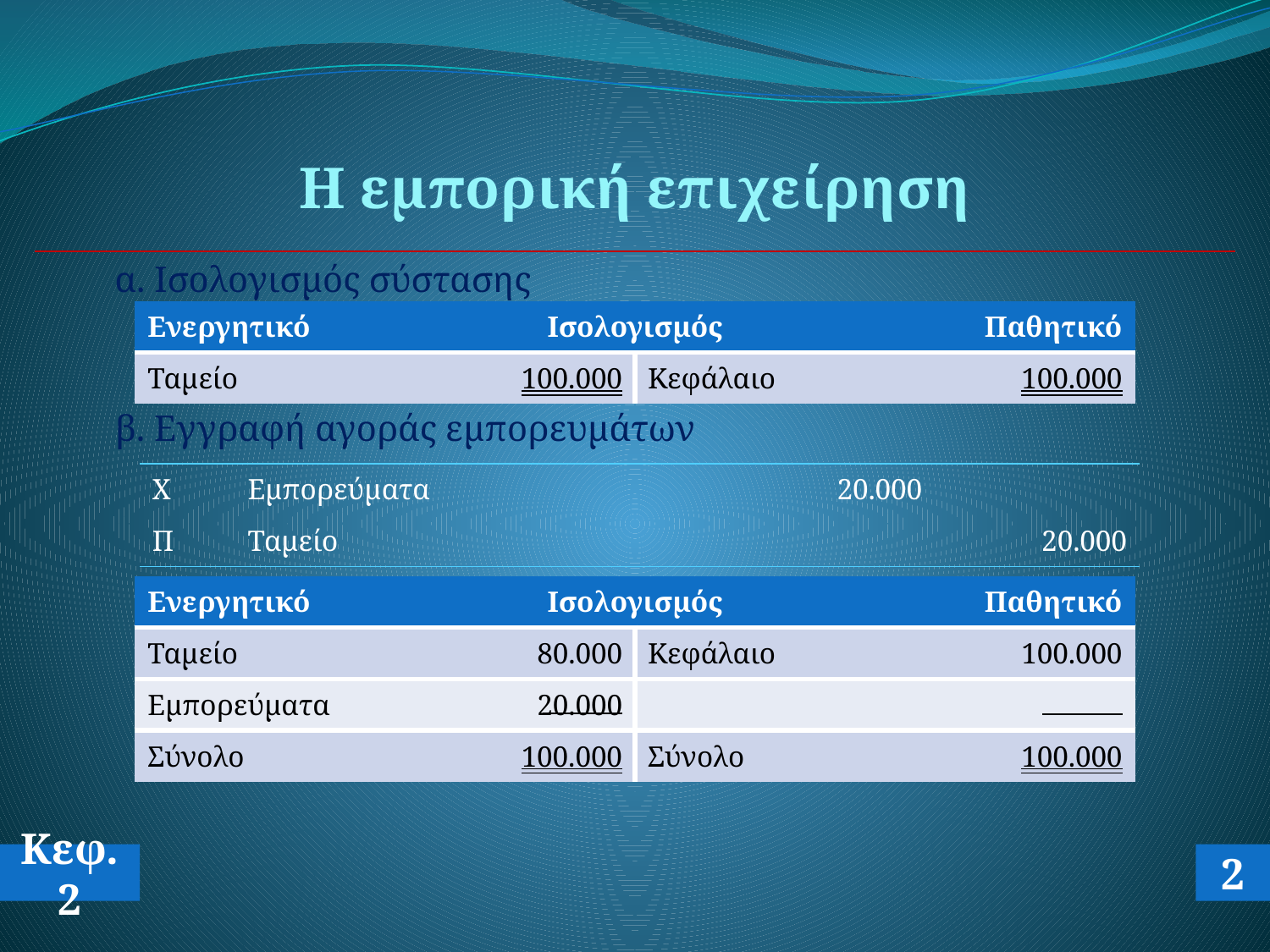

# Η εμπορική επιχείρηση
α. Ισολογισμός σύστασης

β. Εγγραφή αγοράς εμπορευμάτων

| Ενεργητικό | Ισολογισμός |  | Παθητικό |
| --- | --- | --- | --- |
| Ταμείο | 100.000 | Κεφάλαιο | 100.000 |

| Χ | Εμπορεύματα | 20.000 |  |
| --- | --- | --- | --- |
| Π | Ταμείο |  | 20.000 |
| Ενεργητικό | Ισολογισμός |  | Παθητικό |
| --- | --- | --- | --- |
| Ταμείο | 80.000 | Κεφάλαιο | 100.000 |
| Εμπορεύματα | 20.000 |  |  |
| Σύνολο | 100.000 | Σύνολο | 100.000 |
Κεφ.2
2